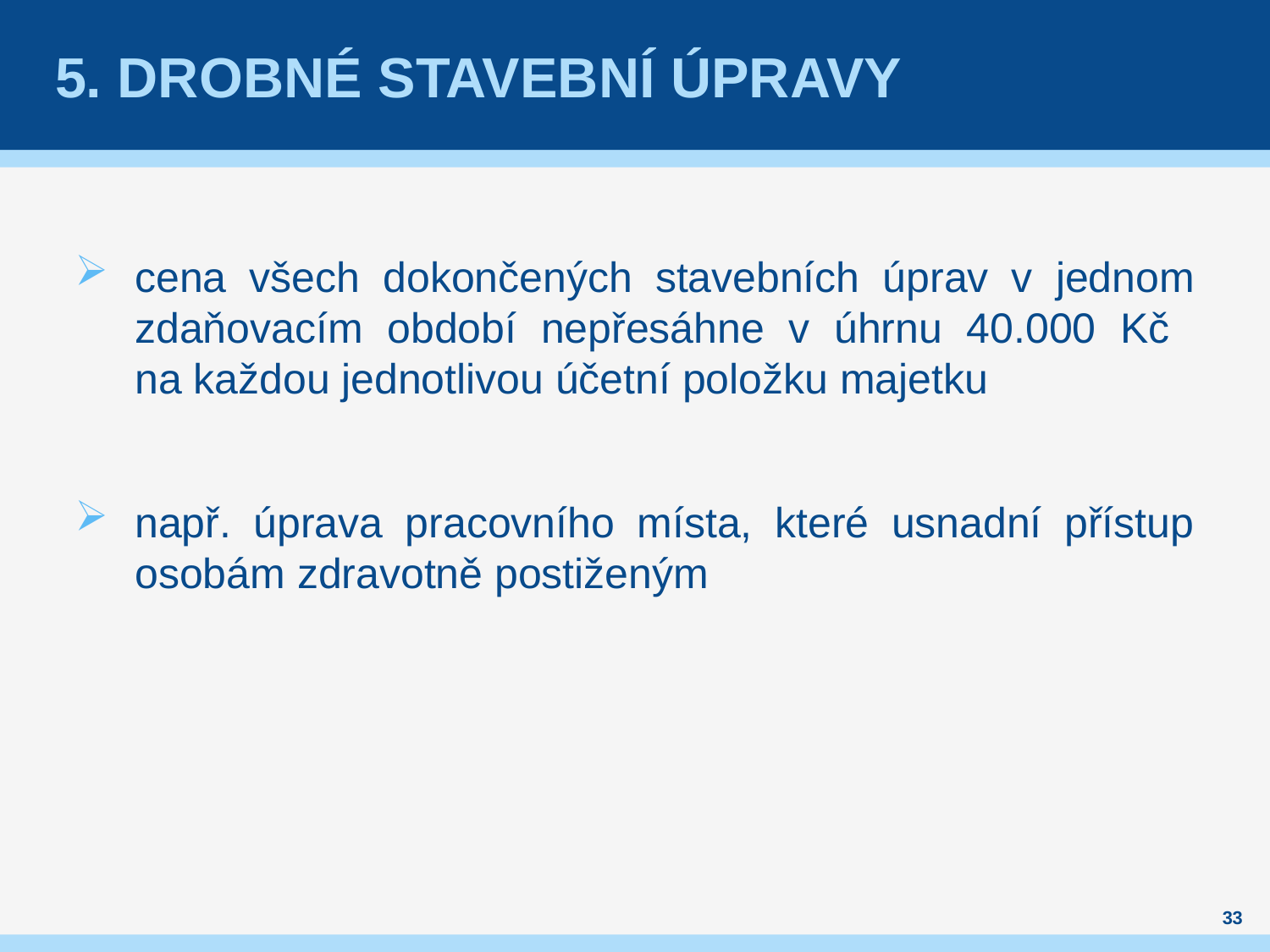

# 5. Drobné Stavební úpravy
cena všech dokončených stavebních úprav v jednom zdaňovacím období nepřesáhne v úhrnu 40.000 Kč
na každou jednotlivou účetní položku majetku

např. úprava pracovního místa, které usnadní přístup osobám zdravotně postiženým

33